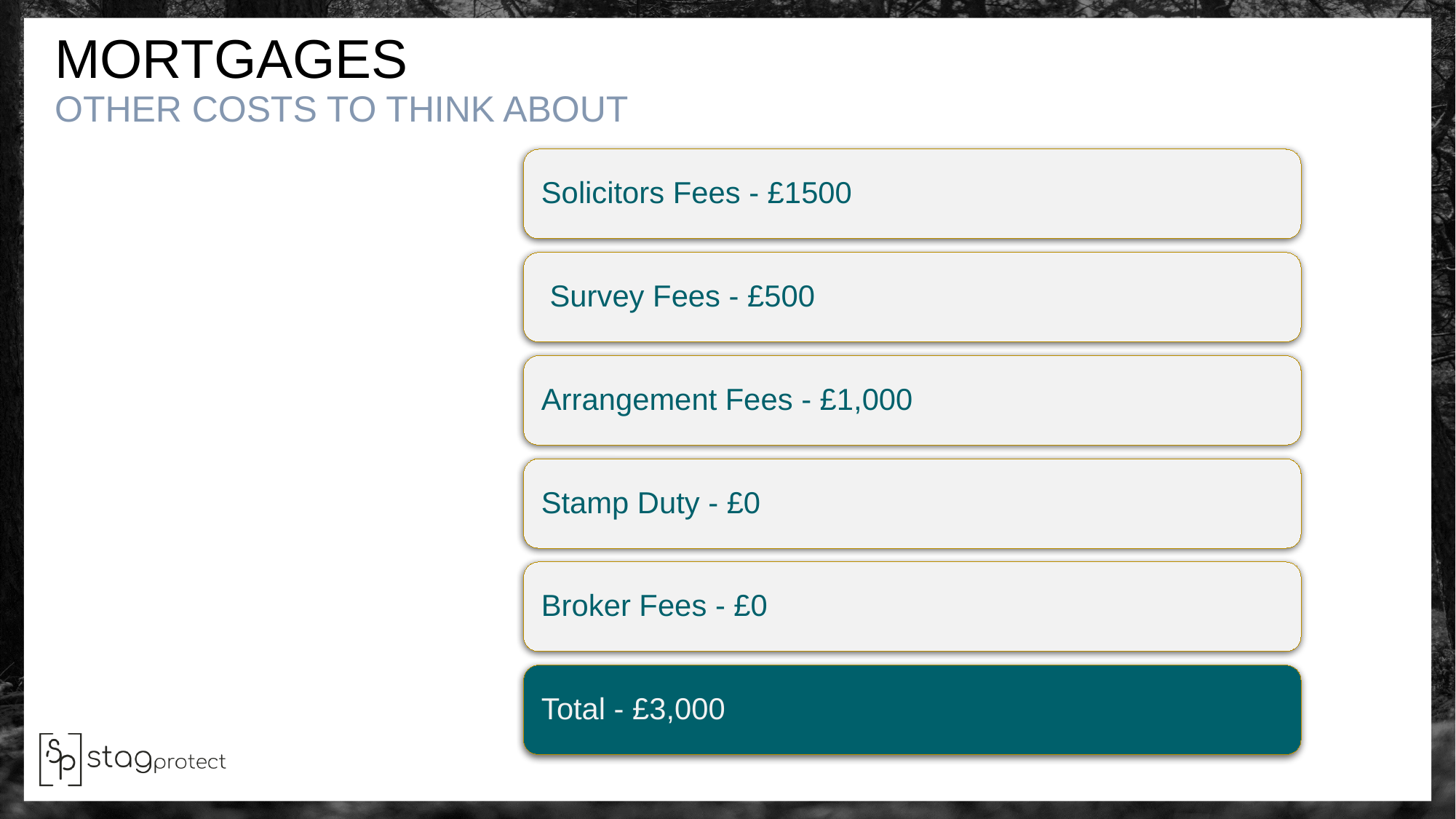

MORTGAGES
OTHER COSTS TO THINK ABOUT
Solicitors Fees - £1500
 Survey Fees - £500
Arrangement Fees - £1,000
Stamp Duty - £0
Broker Fees - £0
Total - £3,000